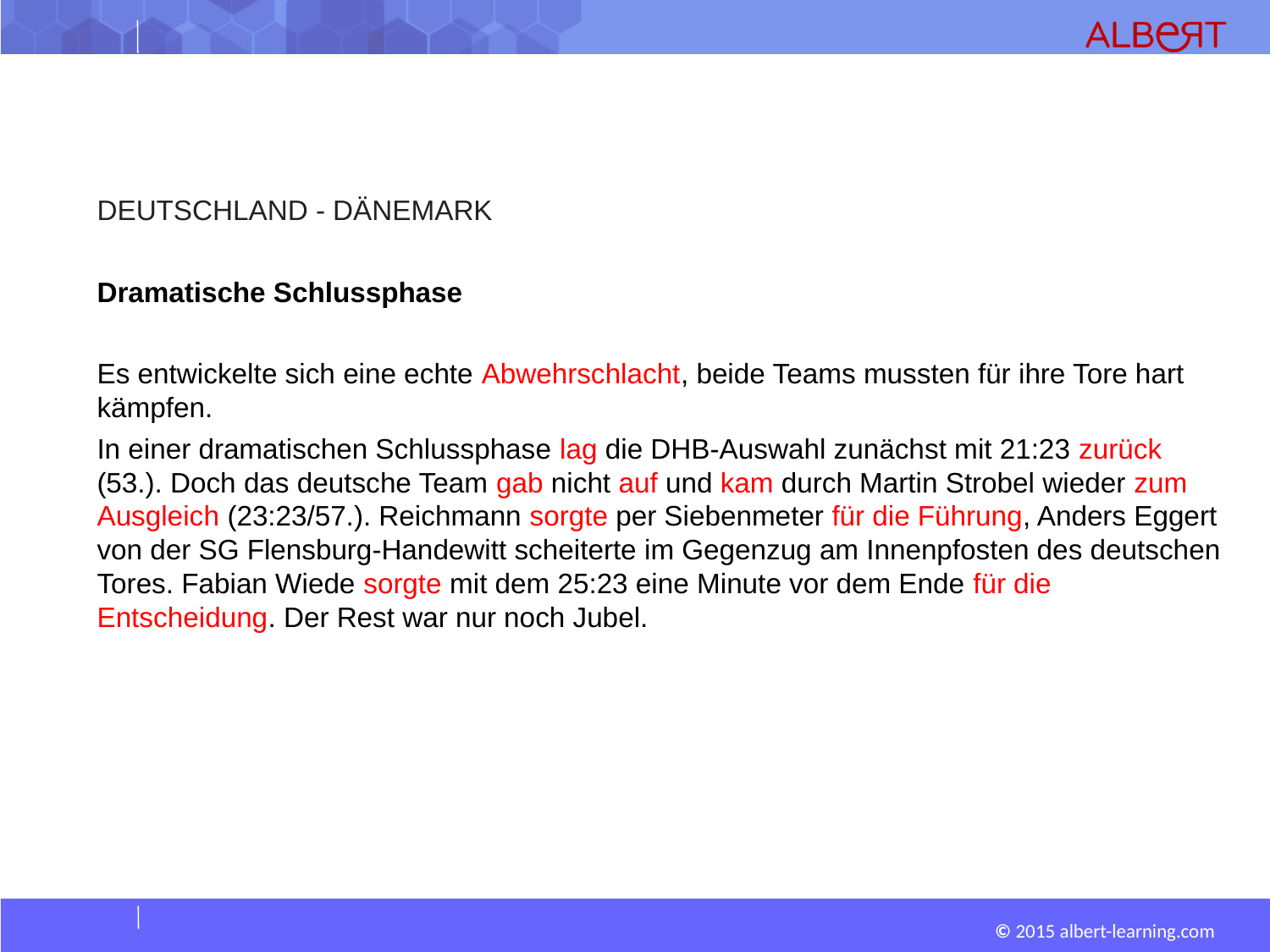

DEUTSCHLAND - DÄNEMARK

Dramatische Schlussphase

Es entwickelte sich eine echte Abwehrschlacht, beide Teams mussten für ihre Tore hart kämpfen.
In einer dramatischen Schlussphase lag die DHB-Auswahl zunächst mit 21:23 zurück (53.). Doch das deutsche Team gab nicht auf und kam durch Martin Strobel wieder zum Ausgleich (23:23/57.). Reichmann sorgte per Siebenmeter für die Führung, Anders Eggert von der SG Flensburg-Handewitt scheiterte im Gegenzug am Innenpfosten des deutschen Tores. Fabian Wiede sorgte mit dem 25:23 eine Minute vor dem Ende für die Entscheidung. Der Rest war nur noch Jubel.